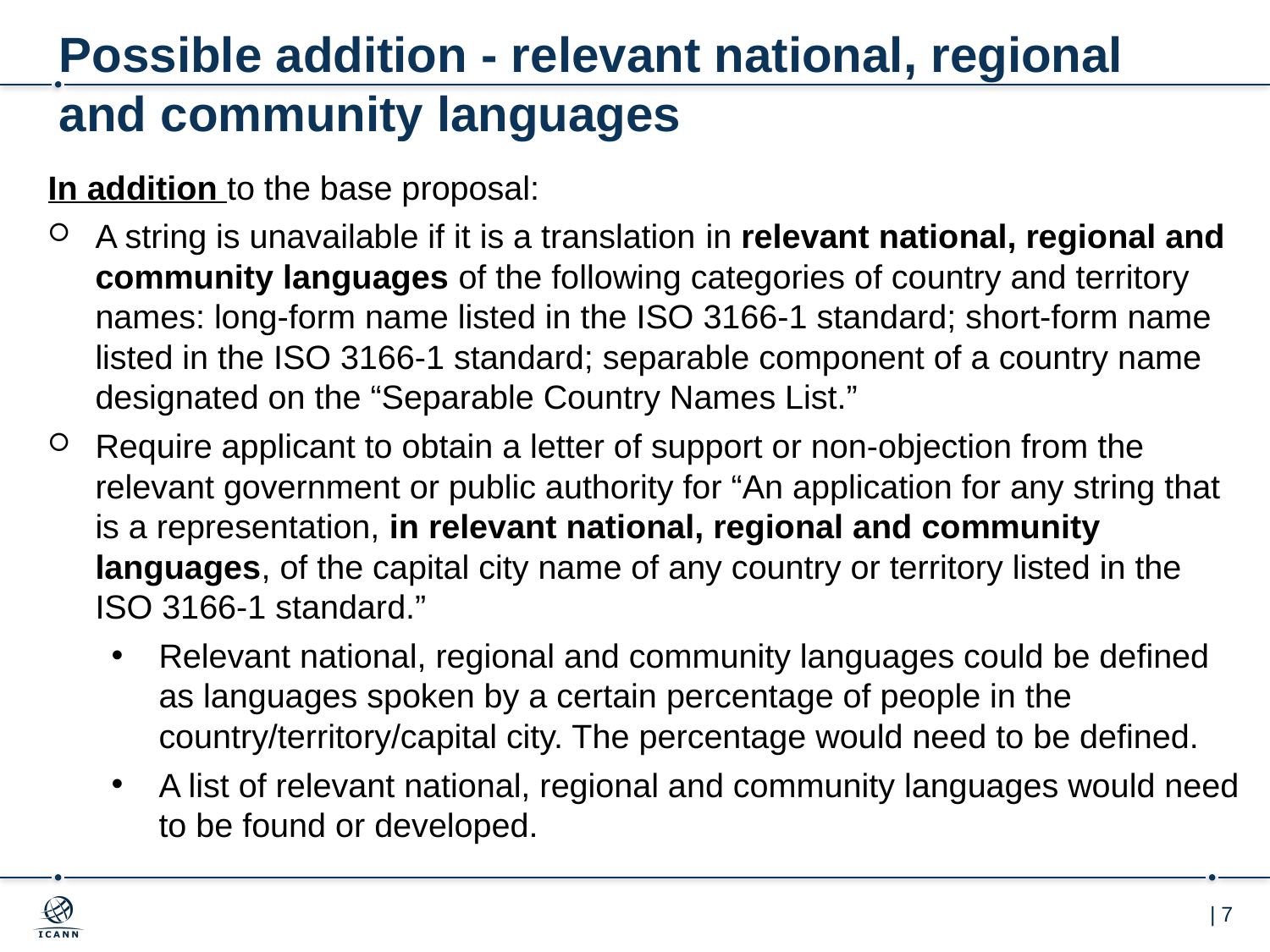

# Possible addition - relevant national, regional and community languages
In addition to the base proposal:
A string is unavailable if it is a translation in relevant national, regional and community languages of the following categories of country and territory names: long-form name listed in the ISO 3166-1 standard; short-form name listed in the ISO 3166-1 standard; separable component of a country name designated on the “Separable Country Names List.”
Require applicant to obtain a letter of support or non-objection from the relevant government or public authority for “An application for any string that is a representation, in relevant national, regional and community languages, of the capital city name of any country or territory listed in the ISO 3166-1 standard.”
Relevant national, regional and community languages could be defined as languages spoken by a certain percentage of people in the country/territory/capital city. The percentage would need to be defined.
A list of relevant national, regional and community languages would need to be found or developed.